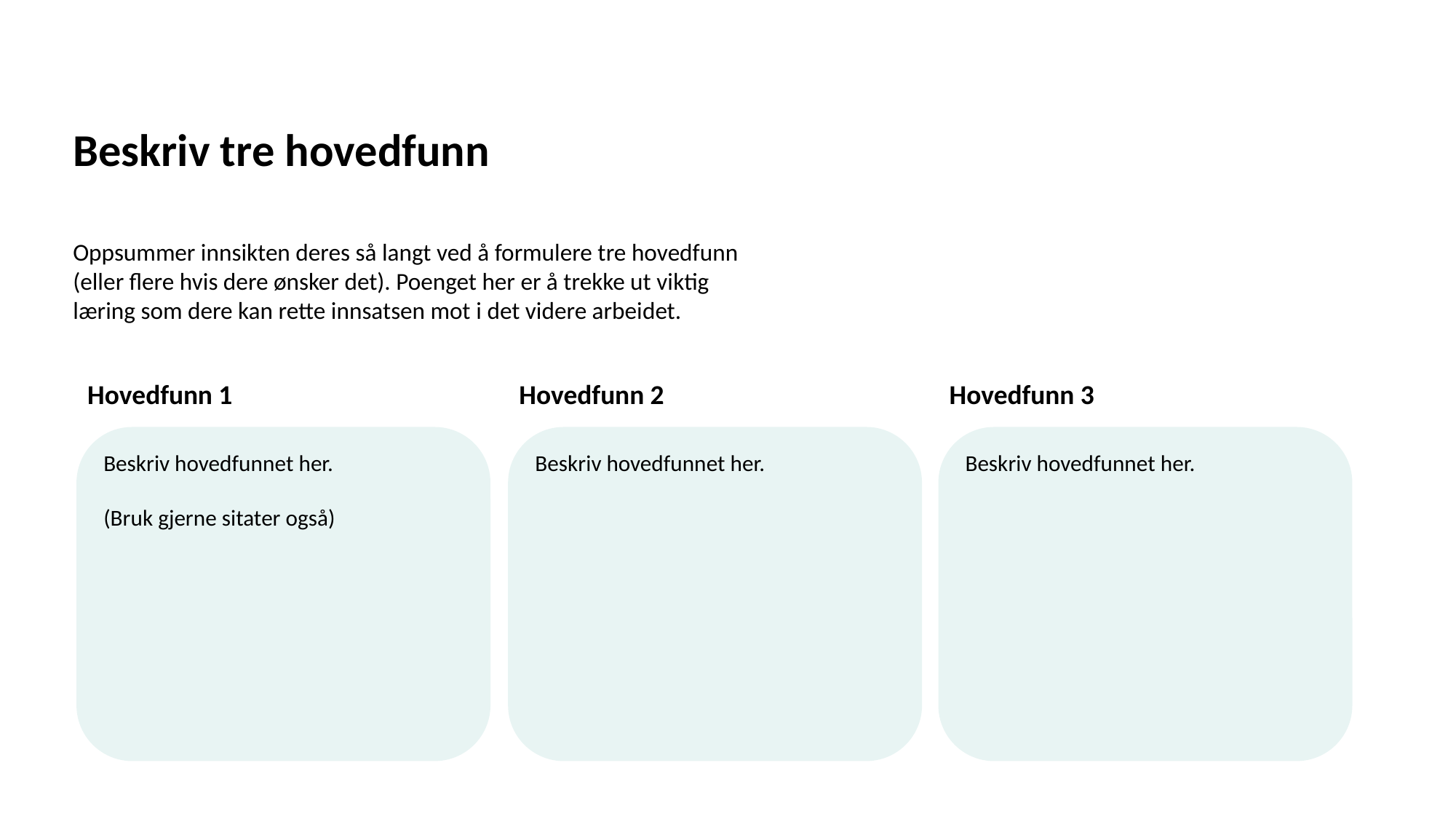

Beskriv tre hovedfunn
Oppsummer innsikten deres så langt ved å formulere tre hovedfunn (eller flere hvis dere ønsker det). Poenget her er å trekke ut viktig læring som dere kan rette innsatsen mot i det videre arbeidet.
Hovedfunn 1
Hovedfunn 2
Hovedfunn 3
Beskriv hovedfunnet her.

(Bruk gjerne sitater også)
Beskriv hovedfunnet her.
Beskriv hovedfunnet her.